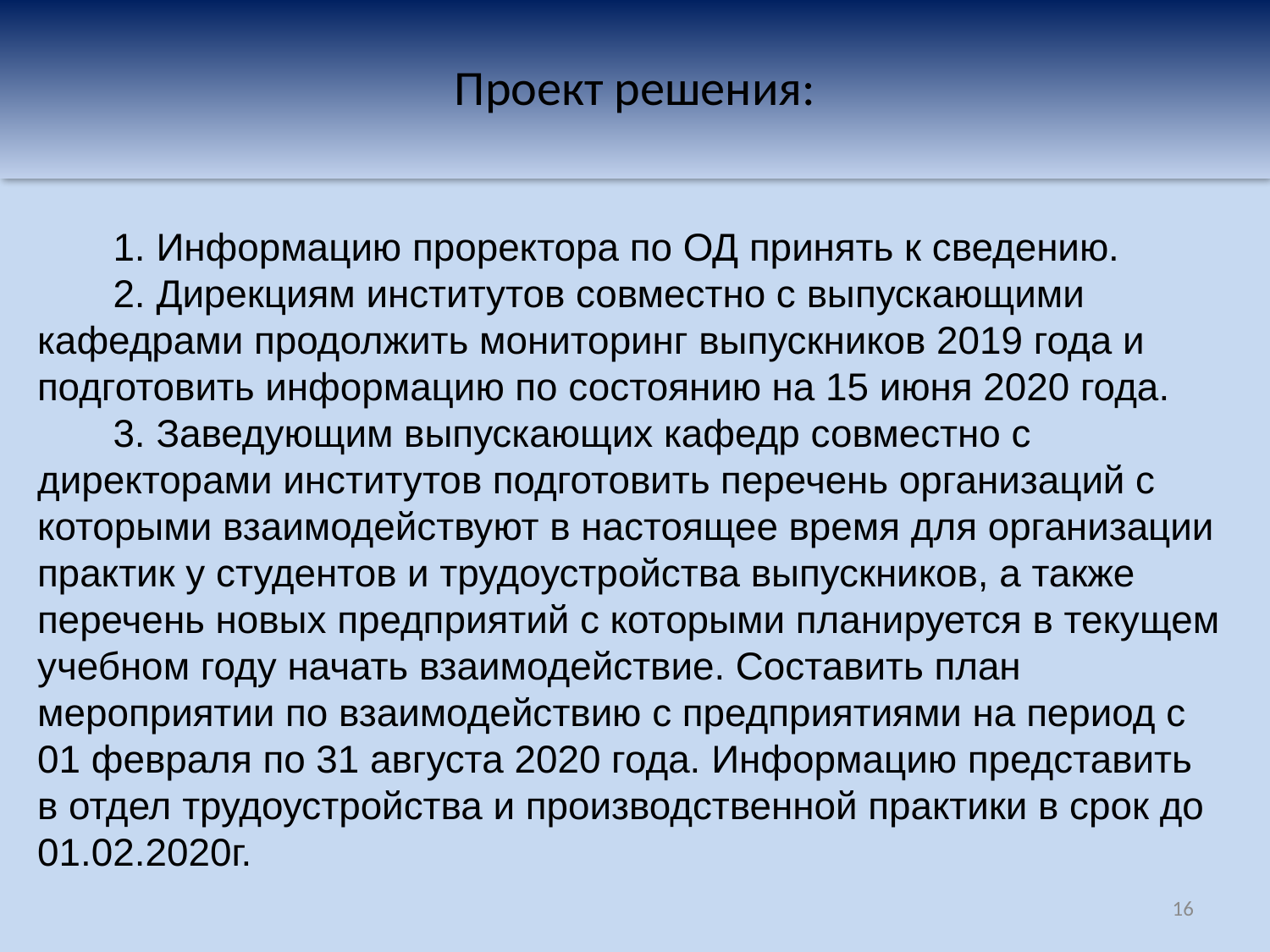

Проект решения:
       1. Информацию проректора по ОД принять к сведению.
       2. Дирекциям институтов совместно с выпускающими кафедрами продолжить мониторинг выпускников 2019 года и подготовить информацию по состоянию на 15 июня 2020 года.
       3. Заведующим выпускающих кафедр совместно с директорами институтов подготовить перечень организаций с которыми взаимодействуют в настоящее время для организации практик у студентов и трудоустройства выпускников, а также перечень новых предприятий с которыми планируется в текущем учебном году начать взаимодействие. Составить план мероприятии по взаимодействию с предприятиями на период с 01 февраля по 31 августа 2020 года. Информацию представить в отдел трудоустройства и производственной практики в срок до 01.02.2020г.
16